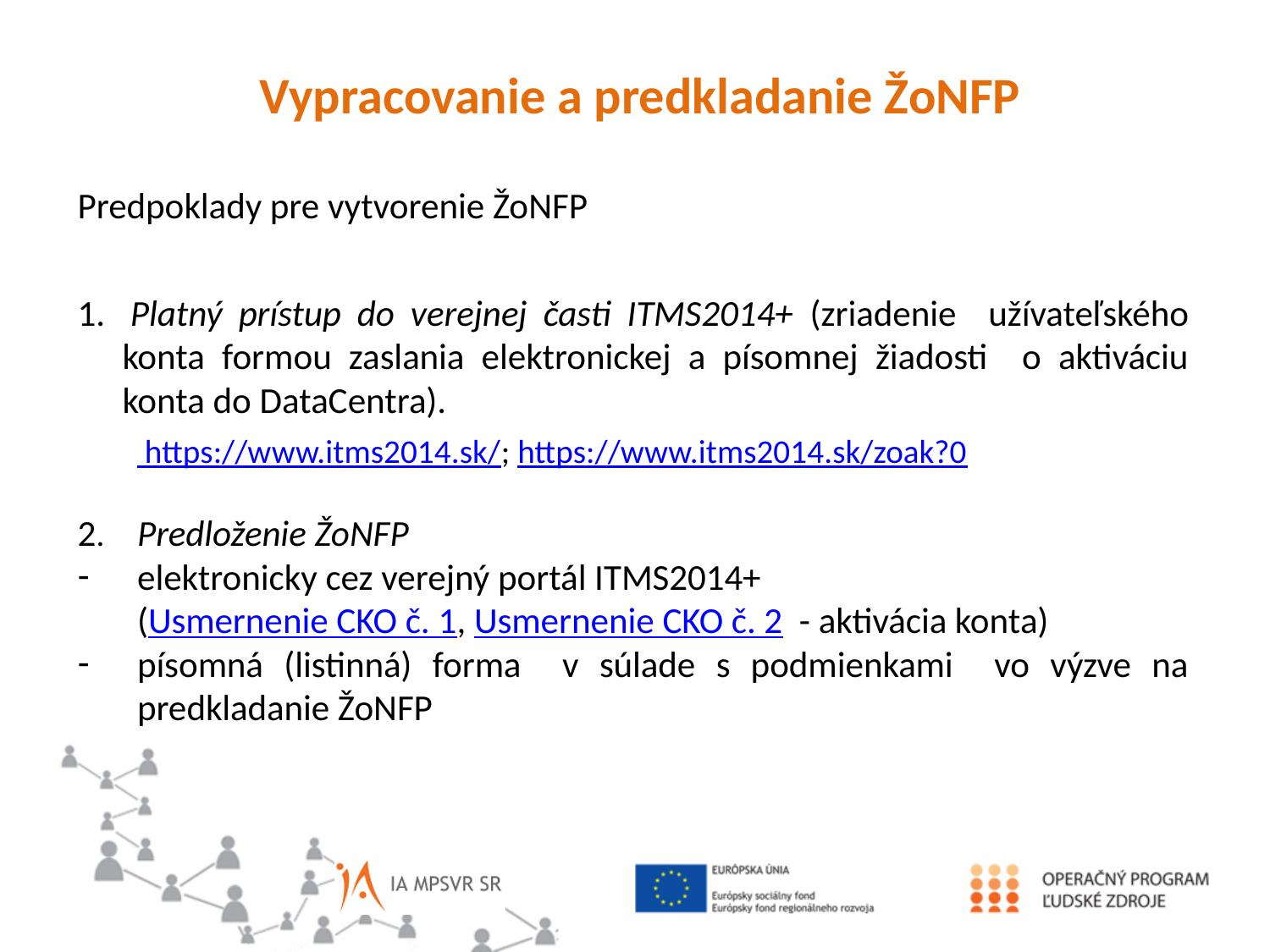

Vypracovanie a predkladanie ŽoNFP
Predpoklady pre vytvorenie ŽoNFP

1. 	Platný prístup do verejnej časti ITMS2014+ (zriadenie  užívateľského konta formou zaslania elektronickej a písomnej žiadosti  o aktiváciu konta do DataCentra).
	 https://www.itms2014.sk/; https://www.itms2014.sk/zoak?0

2.	Predloženie ŽoNFP
elektronicky cez verejný portál ITMS2014+
	(Usmernenie CKO č. 1, Usmernenie CKO č. 2  - aktivácia konta)
písomná (listinná) forma  v súlade s podmienkami  vo výzve na predkladanie ŽoNFP